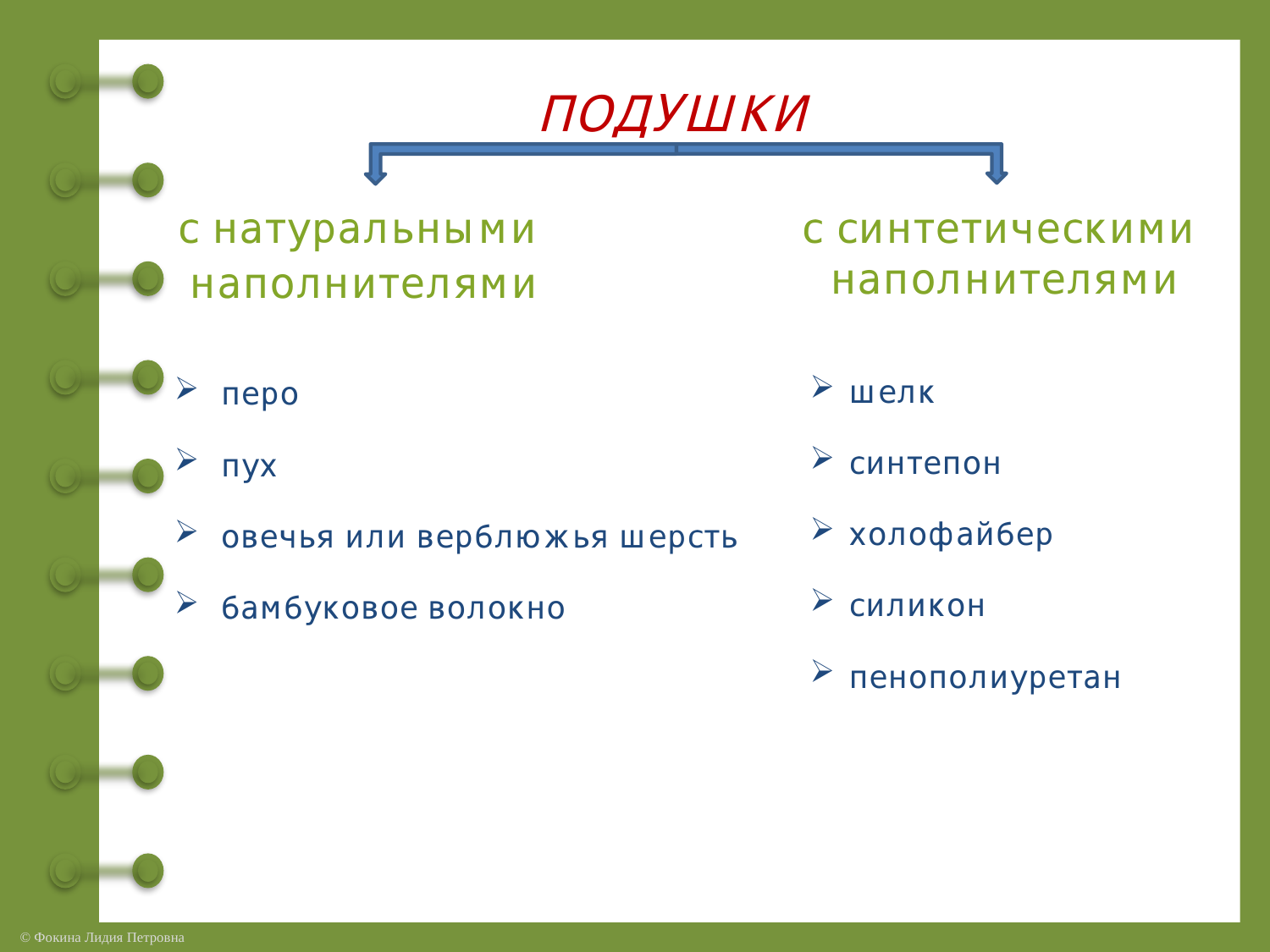

ПОДУШКИ

с натуральными
наполнителями
с синтетическими
наполнителями
шелк
синтепон
холофайбер
силикон
пенополиуретан
перо
пух
овечья или верблюжья шерсть
бамбуковое волокно